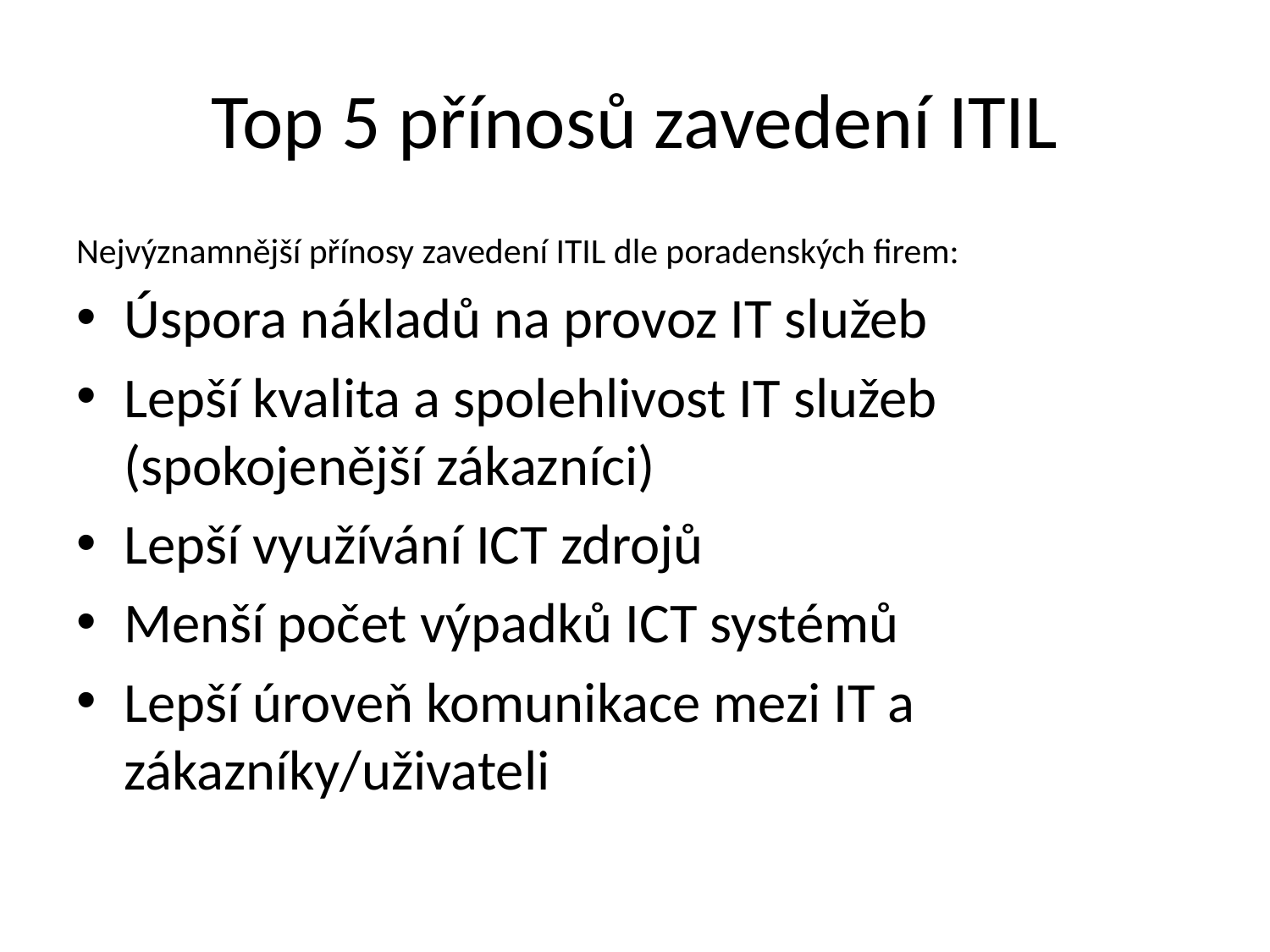

# Top 5 přínosů zavedení ITIL
Nejvýznamnější přínosy zavedení ITIL dle poradenských firem:
Úspora nákladů na provoz IT služeb
Lepší kvalita a spolehlivost IT služeb (spokojenější zákazníci)
Lepší využívání ICT zdrojů
Menší počet výpadků ICT systémů
Lepší úroveň komunikace mezi IT a zákazníky/uživateli